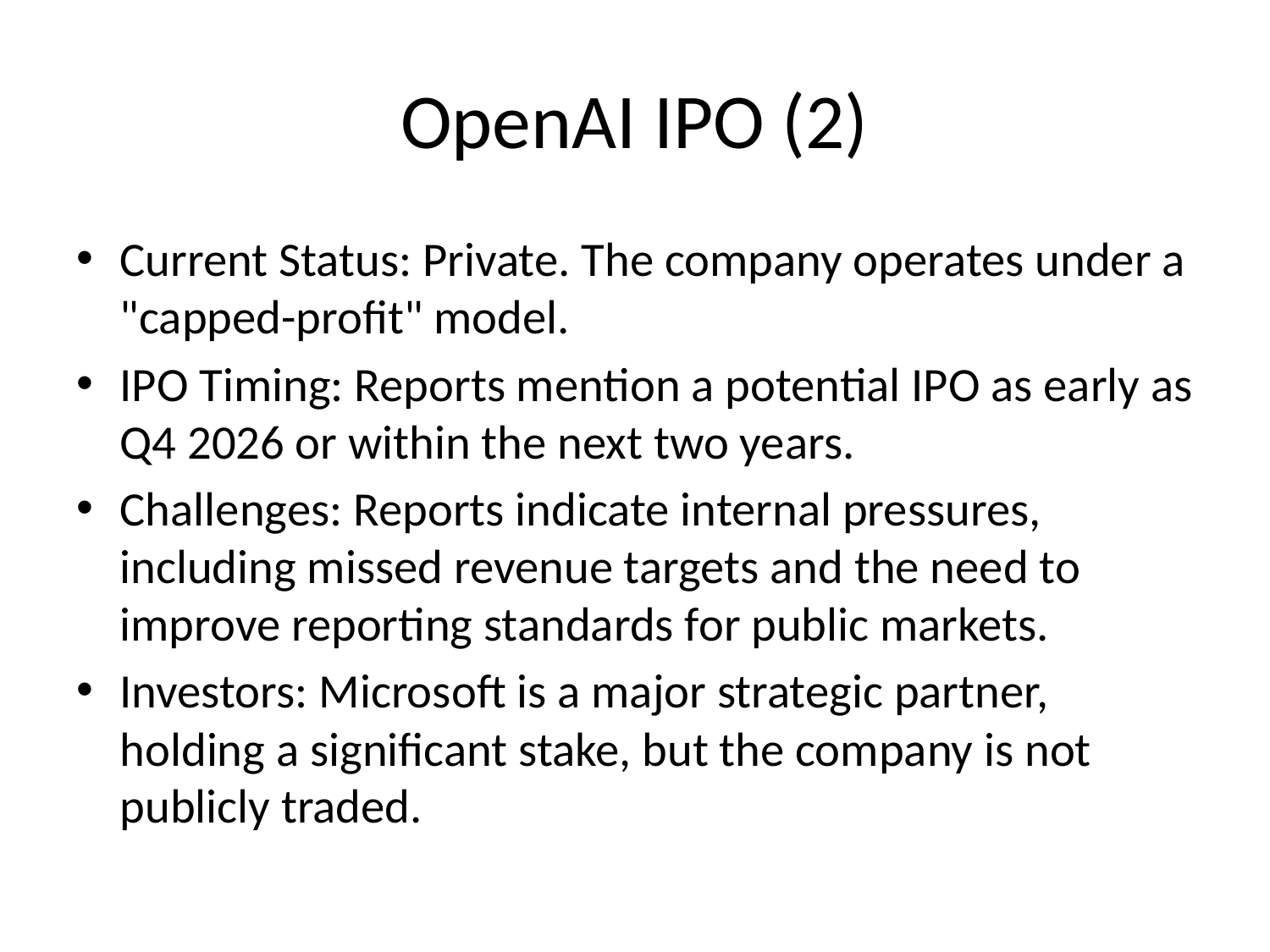

# OpenAI IPO (2)
Current Status: Private. The company operates under a "capped-profit" model.
IPO Timing: Reports mention a potential IPO as early as Q4 2026 or within the next two years.
Challenges: Reports indicate internal pressures, including missed revenue targets and the need to improve reporting standards for public markets.
Investors: Microsoft is a major strategic partner, holding a significant stake, but the company is not publicly traded.